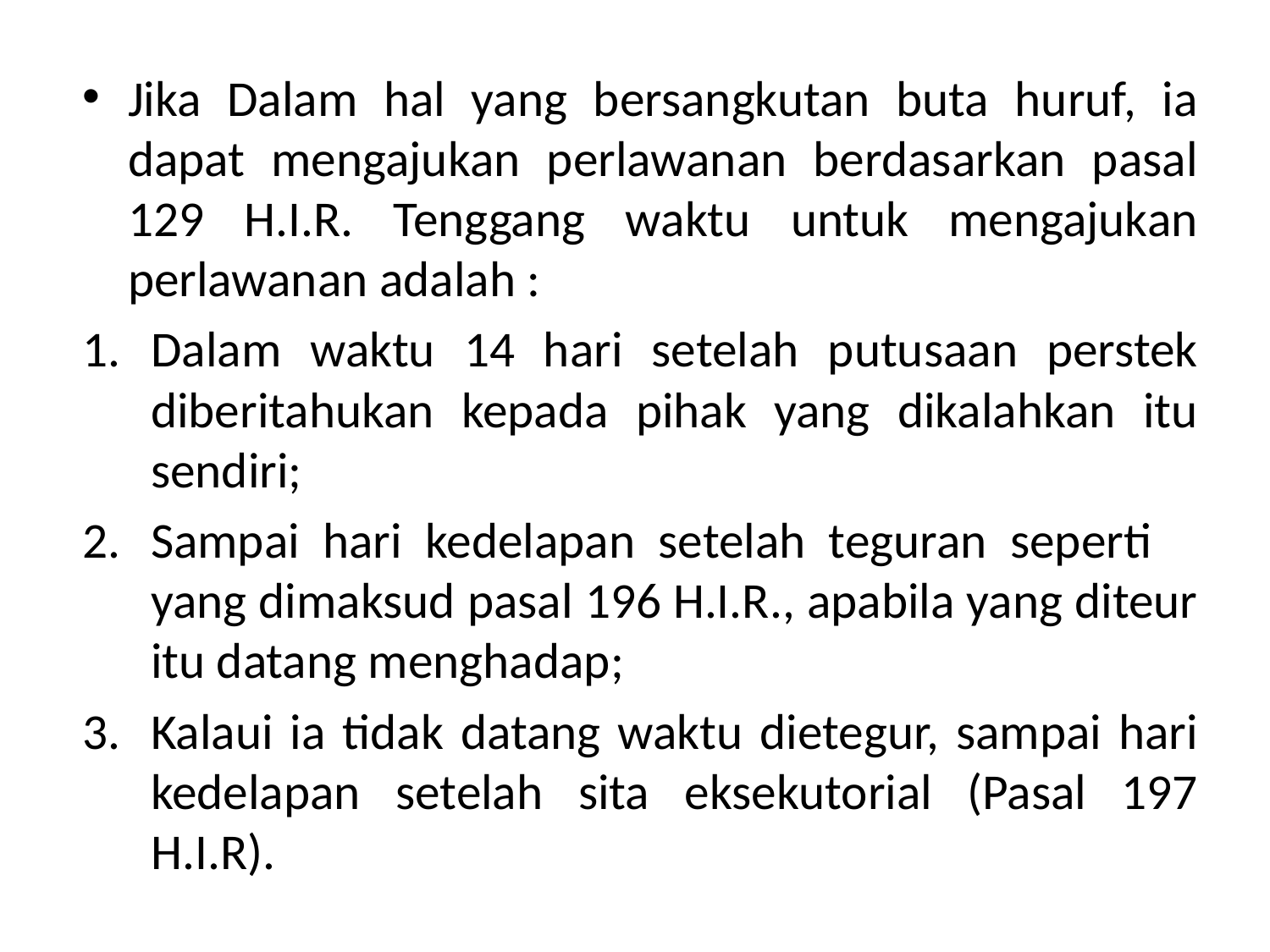

Jika Dalam hal yang bersangkutan buta huruf, ia dapat mengajukan perlawanan berdasarkan pasal 129 H.I.R. Tenggang waktu untuk mengajukan perlawanan adalah :
Dalam waktu 14 hari setelah putusaan perstek diberitahukan kepada pihak yang dikalahkan itu sendiri;
Sampai hari kedelapan setelah teguran seperti   yang dimaksud pasal 196 H.I.R., apabila yang diteur itu datang menghadap;
Kalaui ia tidak datang waktu dietegur, sampai hari kedelapan setelah sita eksekutorial (Pasal 197 H.I.R).